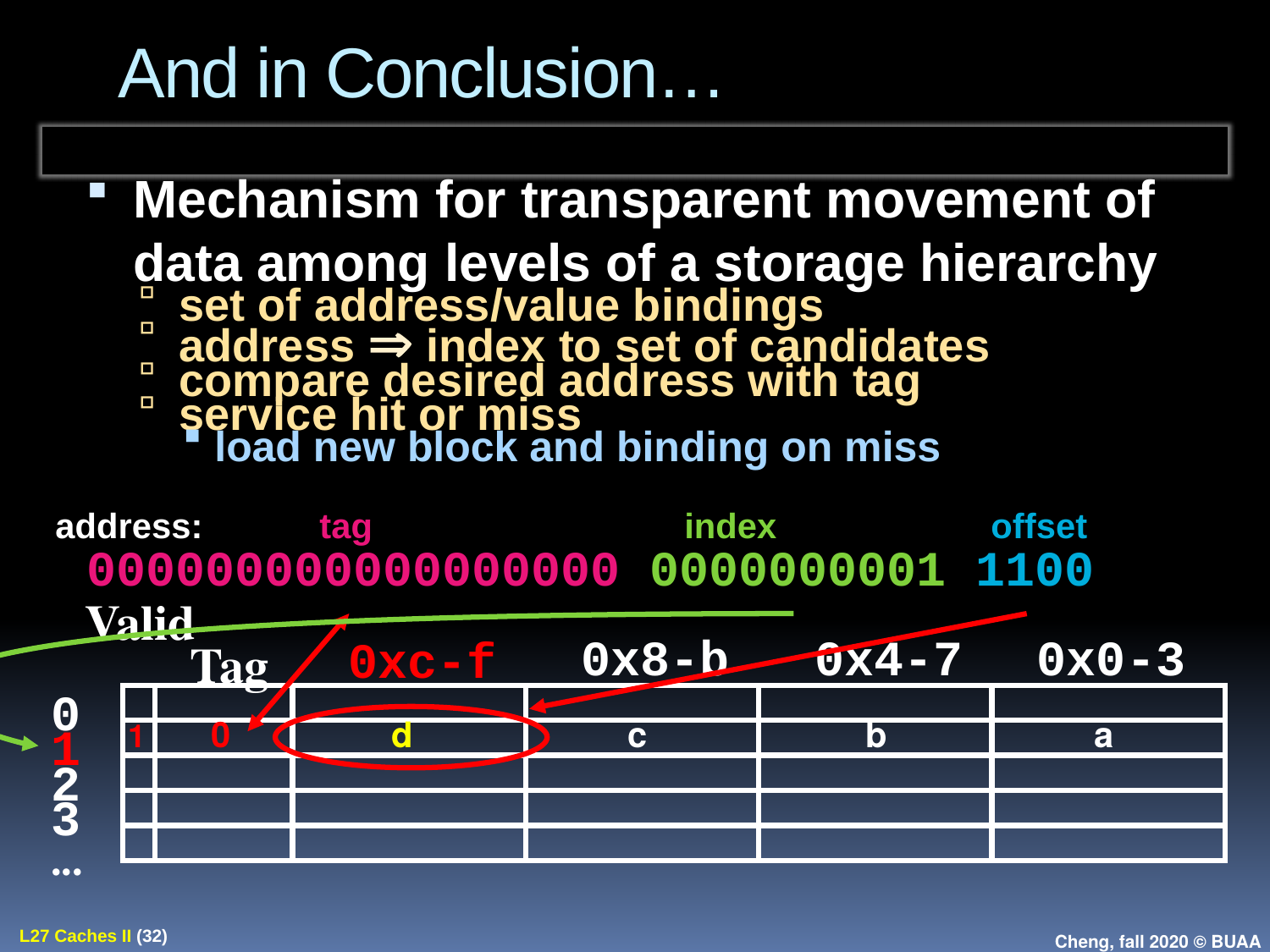

# And in Conclusion…
Mechanism for transparent movement of data among levels of a storage hierarchy
set of address/value bindings
address ⇒ index to set of candidates
compare desired address with tag
service hit or miss
load new block and binding on miss
address:            tag                                index                      offset
000000000000000000 0000000001 1100
Valid
0x8-b
0x4-7
0x0-3
0xc-f
Tag

0

0
d
c
b
a

1
1

2

3

...